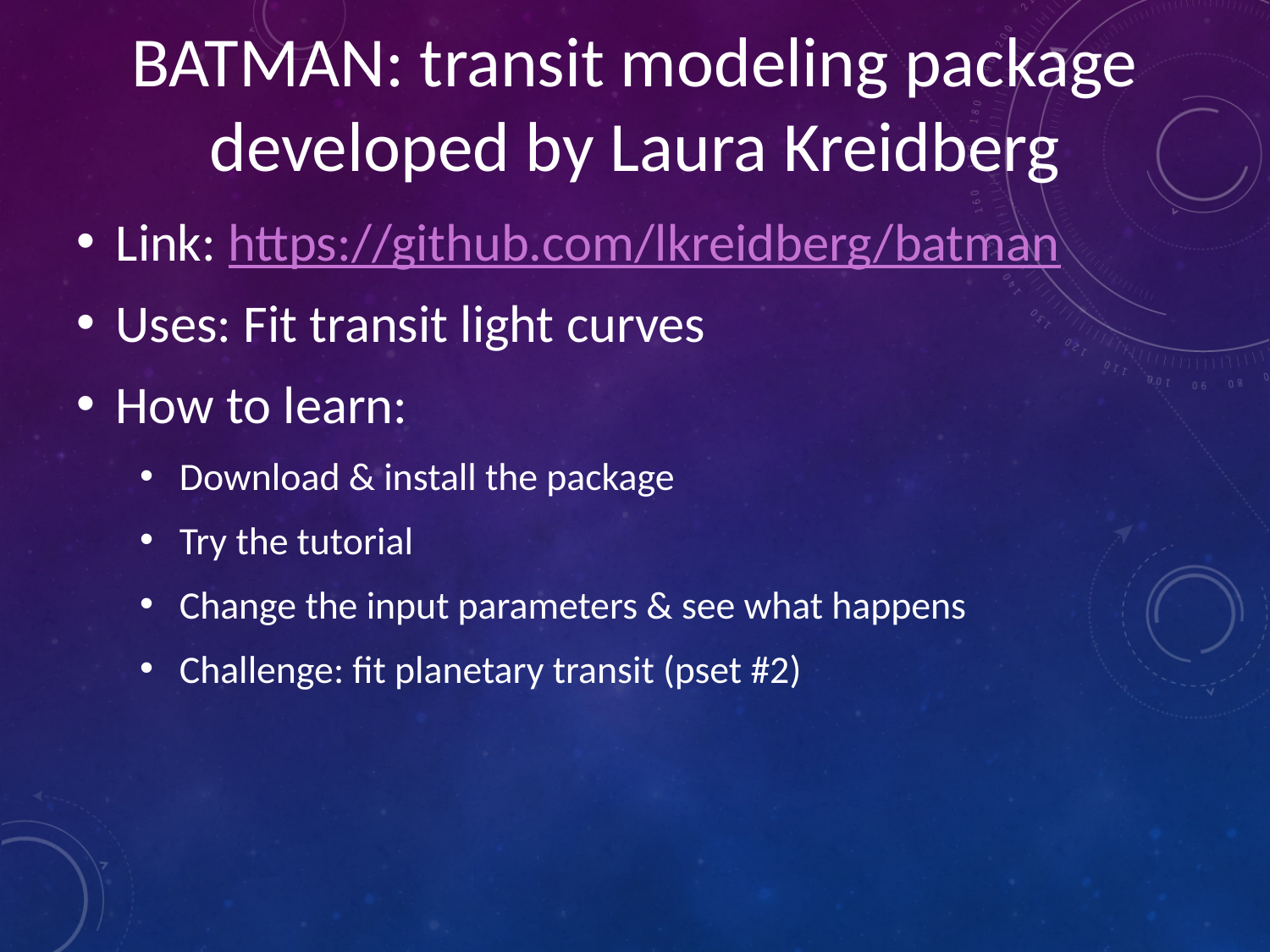

# BATMAN: transit modeling package developed by Laura Kreidberg
Link: https://github.com/lkreidberg/batman
Uses: Fit transit light curves
How to learn:
Download & install the package
Try the tutorial
Change the input parameters & see what happens
Challenge: fit planetary transit (pset #2)